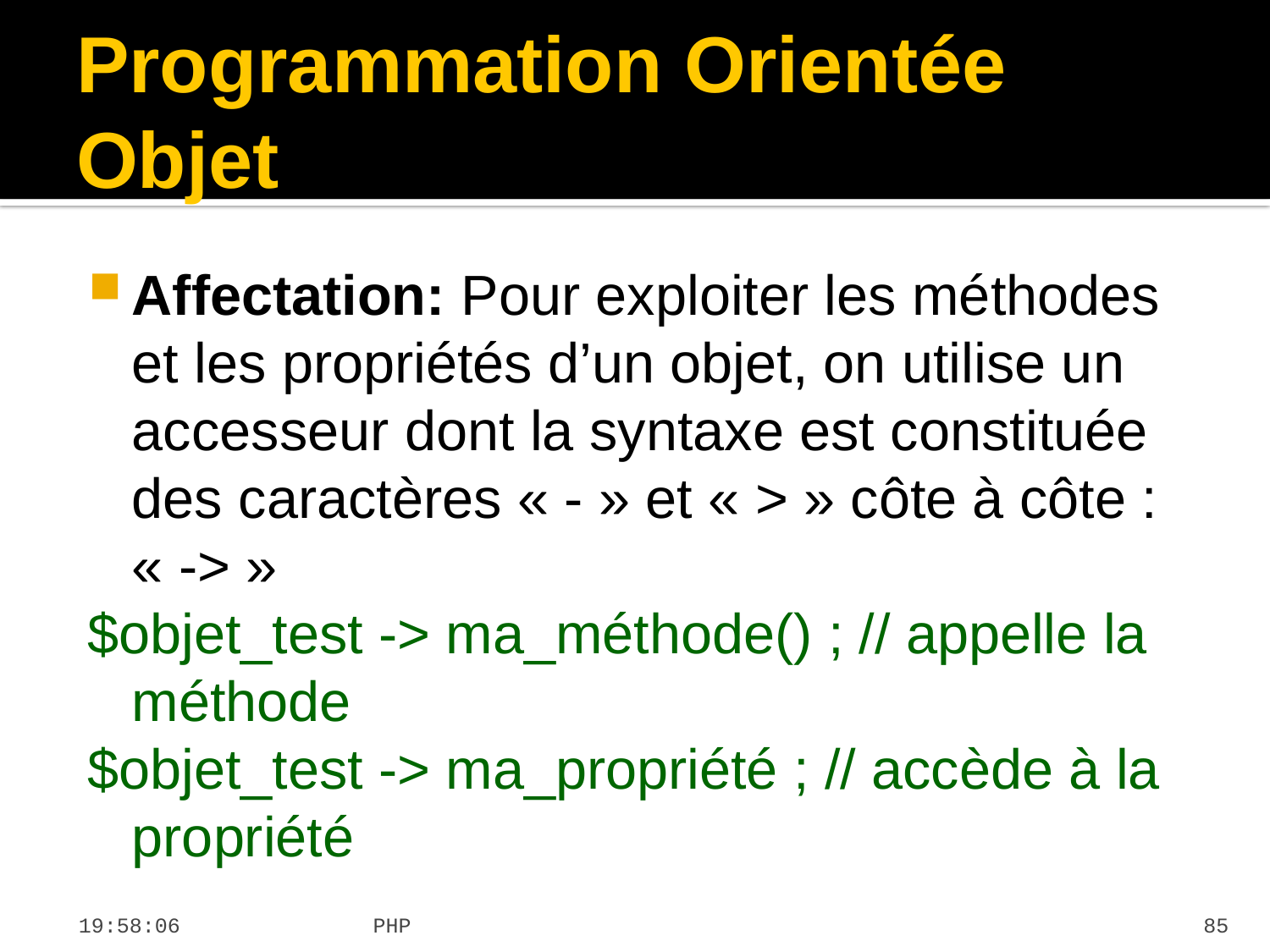

# Programmation Orientée Objet
Affectation: Pour exploiter les méthodes et les propriétés d’un objet, on utilise un accesseur dont la syntaxe est constituée des caractères « - » et « > » côte à côte : « -> »
$objet_test -> ma_méthode() ; // appelle la méthode
$objet_test -> ma_propriété ; // accède à la propriété
19:58:06
PHP
85